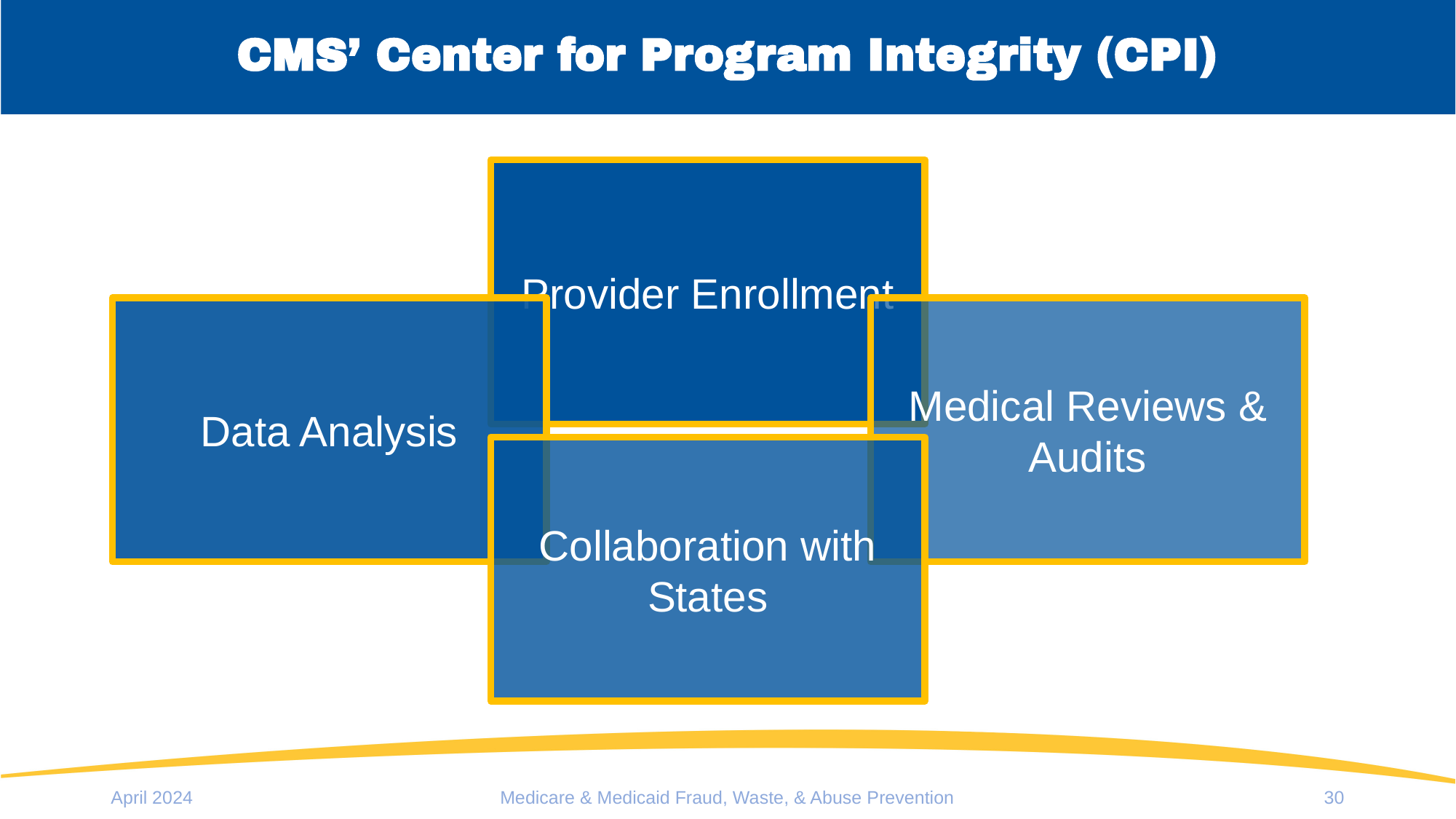

# CMS’ Center for Program Integrity (CPI)
Provider Enrollment
Data Analysis
Medical Reviews & Audits
Collaboration with States
April 2024
Medicare & Medicaid Fraud, Waste, & Abuse Prevention
30